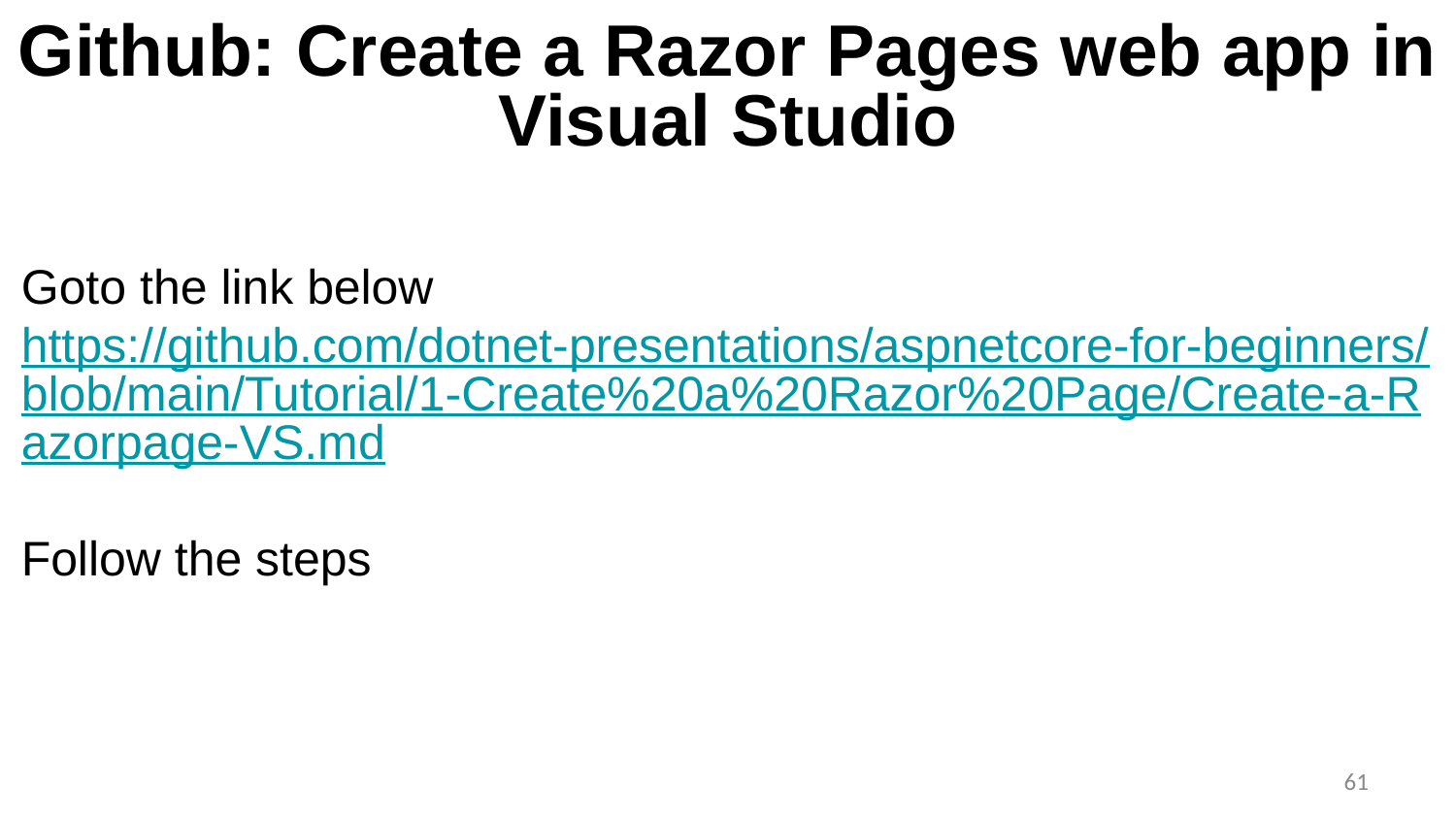

# Github: Create a Razor Pages web app in Visual Studio
Goto the link below
https://github.com/dotnet-presentations/aspnetcore-for-beginners/blob/main/Tutorial/1-Create%20a%20Razor%20Page/Create-a-Razorpage-VS.md

Follow the steps
61